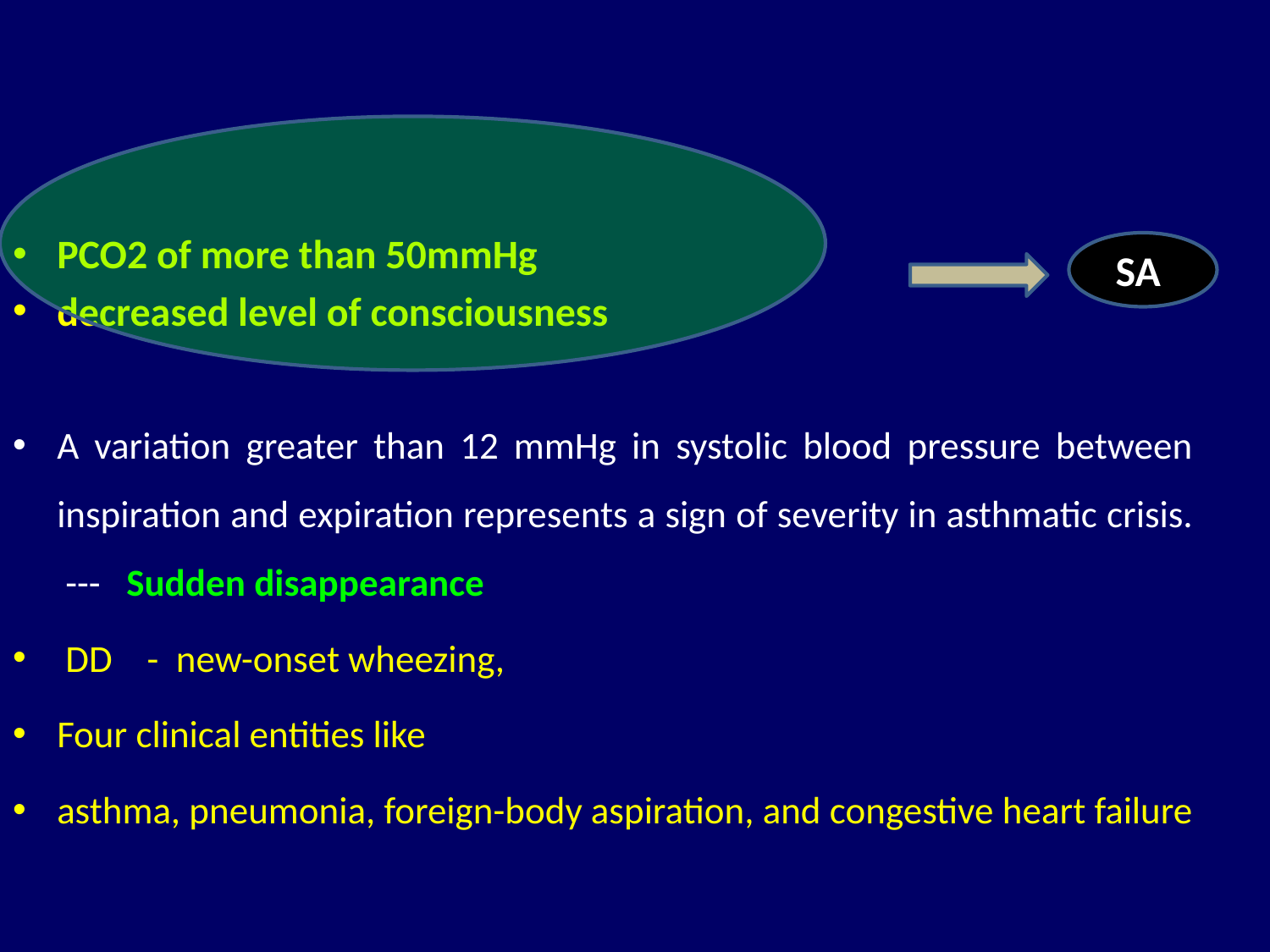

#

PCO2 of more than 50mmHg
decreased level of consciousness

A variation greater than 12 mmHg in systolic blood pressure between inspiration and expiration represents a sign of severity in asthmatic crisis.  ---   Sudden disappearance
 DD    -  new-onset wheezing,
Four clinical entities like
asthma, pneumonia, foreign-body aspiration, and congestive heart failure
SA